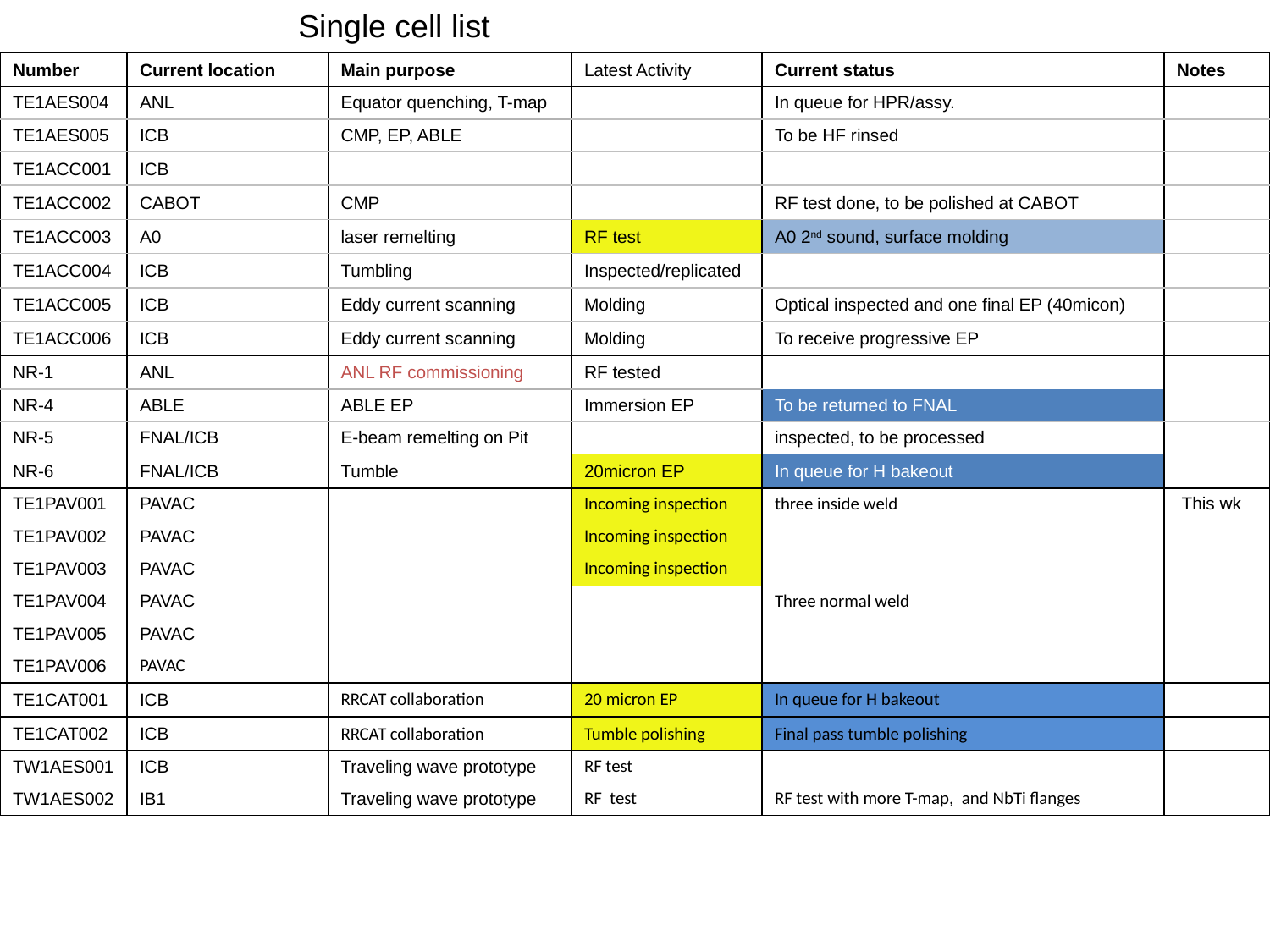

Single cell list
| Number | Current location | Main purpose | Latest Activity | Current status | Notes |
| --- | --- | --- | --- | --- | --- |
| TE1AES004 | ANL | Equator quenching, T-map |  | In queue for HPR/assy. |  |
| TE1AES005 | ICB | CMP, EP, ABLE |  | To be HF rinsed |  |
| TE1ACC001 | ICB |  |  |  |  |
| TE1ACC002 | CABOT | CMP |  | RF test done, to be polished at CABOT |  |
| TE1ACC003 | A0 | laser remelting | RF test | A0 2nd sound, surface molding |  |
| TE1ACC004 | ICB | Tumbling | Inspected/replicated |  |  |
| TE1ACC005 | ICB | Eddy current scanning | Molding | Optical inspected and one final EP (40micon) |  |
| TE1ACC006 | ICB | Eddy current scanning | Molding | To receive progressive EP |  |
| NR-1 | ANL | ANL RF commissioning | RF tested |  |  |
| NR-4 | ABLE | ABLE EP | Immersion EP | To be returned to FNAL |  |
| NR-5 | FNAL/ICB | E-beam remelting on Pit |  | inspected, to be processed |  |
| NR-6 | FNAL/ICB | Tumble | 20micron EP | In queue for H bakeout |  |
| TE1PAV001 | PAVAC |  | Incoming inspection | three inside weld | This wk |
| TE1PAV002 | PAVAC |  | Incoming inspection |  |  |
| TE1PAV003 | PAVAC |  | Incoming inspection |  |  |
| TE1PAV004 | PAVAC |  |  | Three normal weld |  |
| TE1PAV005 | PAVAC |  |  |  |  |
| TE1PAV006 | PAVAC |  |  |  |  |
| TE1CAT001 | ICB | RRCAT collaboration | 20 micron EP | In queue for H bakeout |  |
| TE1CAT002 | ICB | RRCAT collaboration | Tumble polishing | Final pass tumble polishing |  |
| TW1AES001 | ICB | Traveling wave prototype | RF test |  |  |
| TW1AES002 | IB1 | Traveling wave prototype | RF test | RF test with more T-map, and NbTi flanges |  |